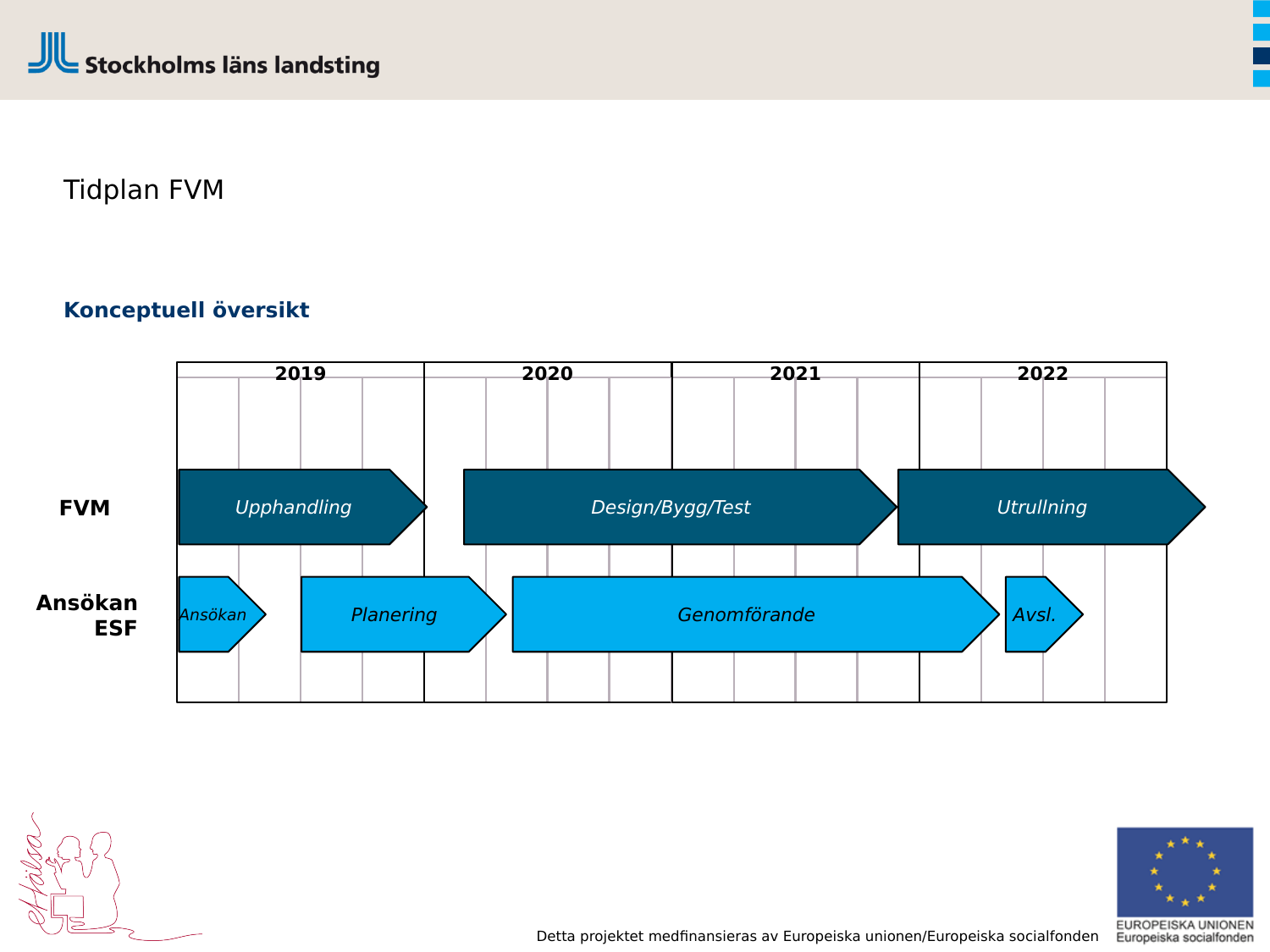

# Tidplan FVM

Konceptuell översikt
2022

2019

2020

2021

FVM
Upphandling
Design/Bygg/Test
Utrullning
Ansökan ESF
Ansökan
Planering
Genomförande
Avsl.